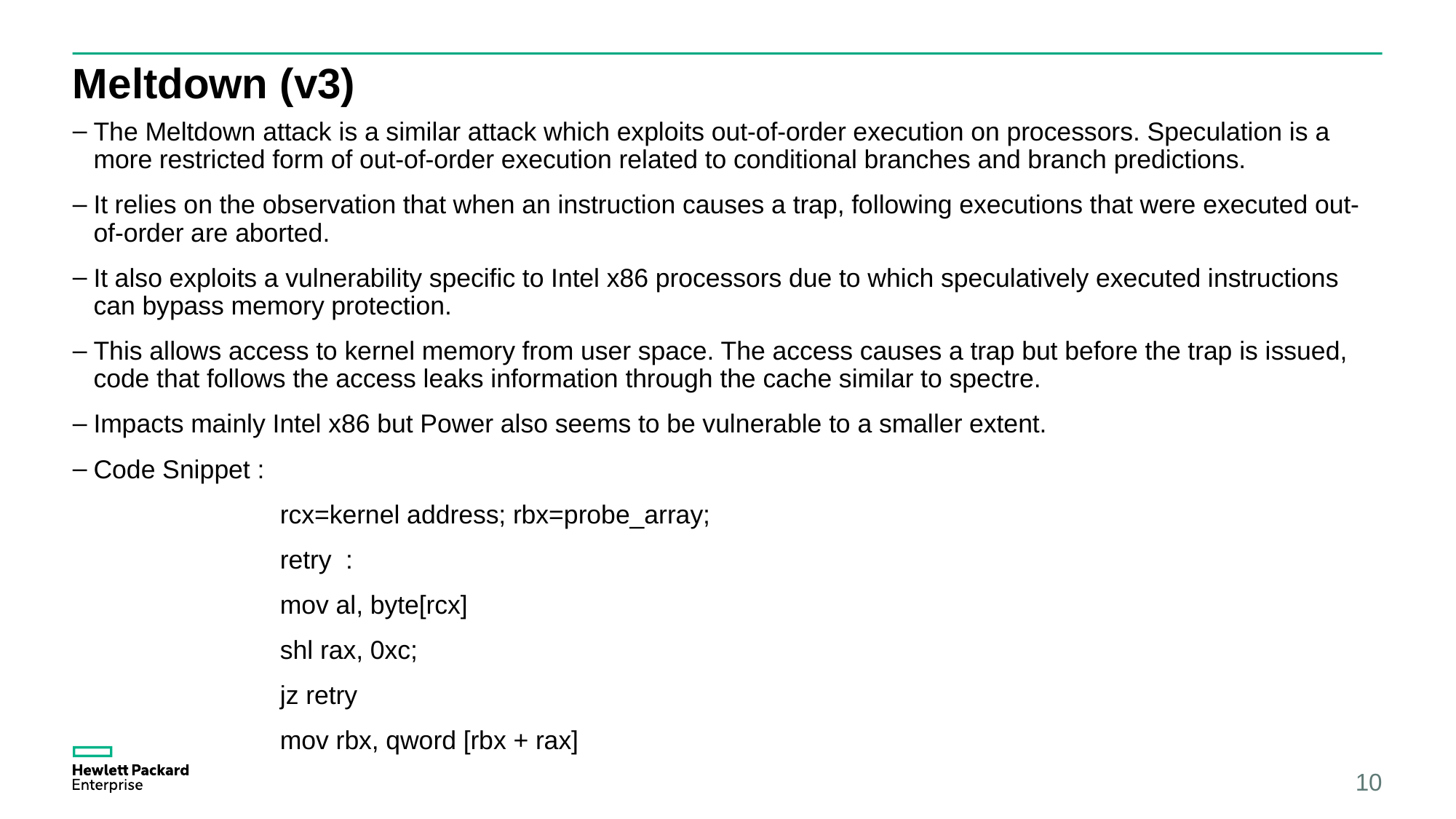

# Meltdown (v3)
The Meltdown attack is a similar attack which exploits out-of-order execution on processors. Speculation is a more restricted form of out-of-order execution related to conditional branches and branch predictions.
It relies on the observation that when an instruction causes a trap, following executions that were executed out-of-order are aborted.
It also exploits a vulnerability specific to Intel x86 processors due to which speculatively executed instructions can bypass memory protection.
This allows access to kernel memory from user space. The access causes a trap but before the trap is issued, code that follows the access leaks information through the cache similar to spectre.
Impacts mainly Intel x86 but Power also seems to be vulnerable to a smaller extent.
Code Snippet :
		rcx=kernel address; rbx=probe_array;
		retry  :
		mov al, byte[rcx]
		shl rax, 0xc;
		jz retry
		mov rbx, qword [rbx + rax]
10